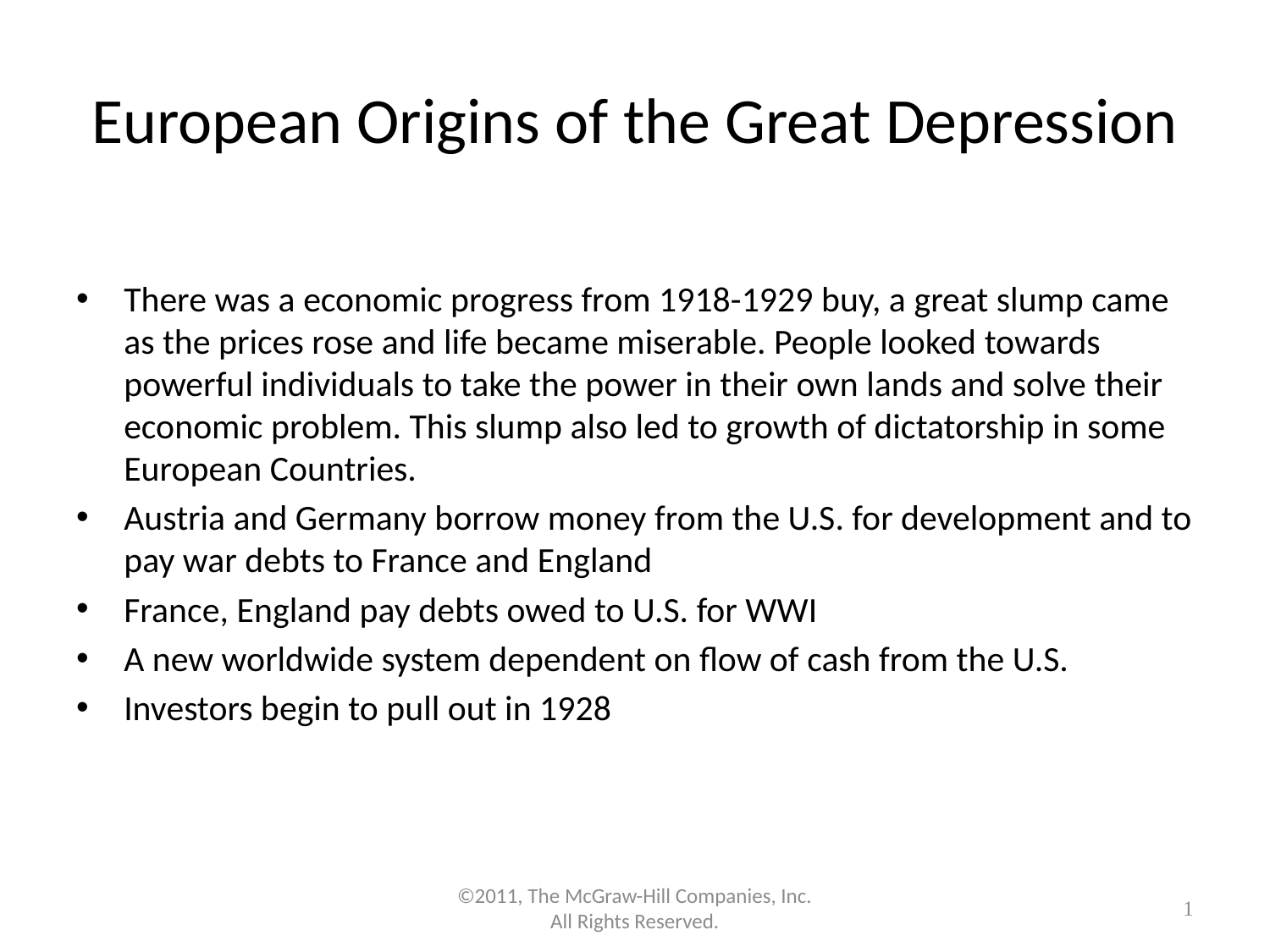

# European Origins of the Great Depression
There was a economic progress from 1918-1929 buy, a great slump came as the prices rose and life became miserable. People looked towards powerful individuals to take the power in their own lands and solve their economic problem. This slump also led to growth of dictatorship in some European Countries.
Austria and Germany borrow money from the U.S. for development and to pay war debts to France and England
France, England pay debts owed to U.S. for WWI
A new worldwide system dependent on flow of cash from the U.S.
Investors begin to pull out in 1928
©2011, The McGraw-Hill Companies, Inc. All Rights Reserved.
1